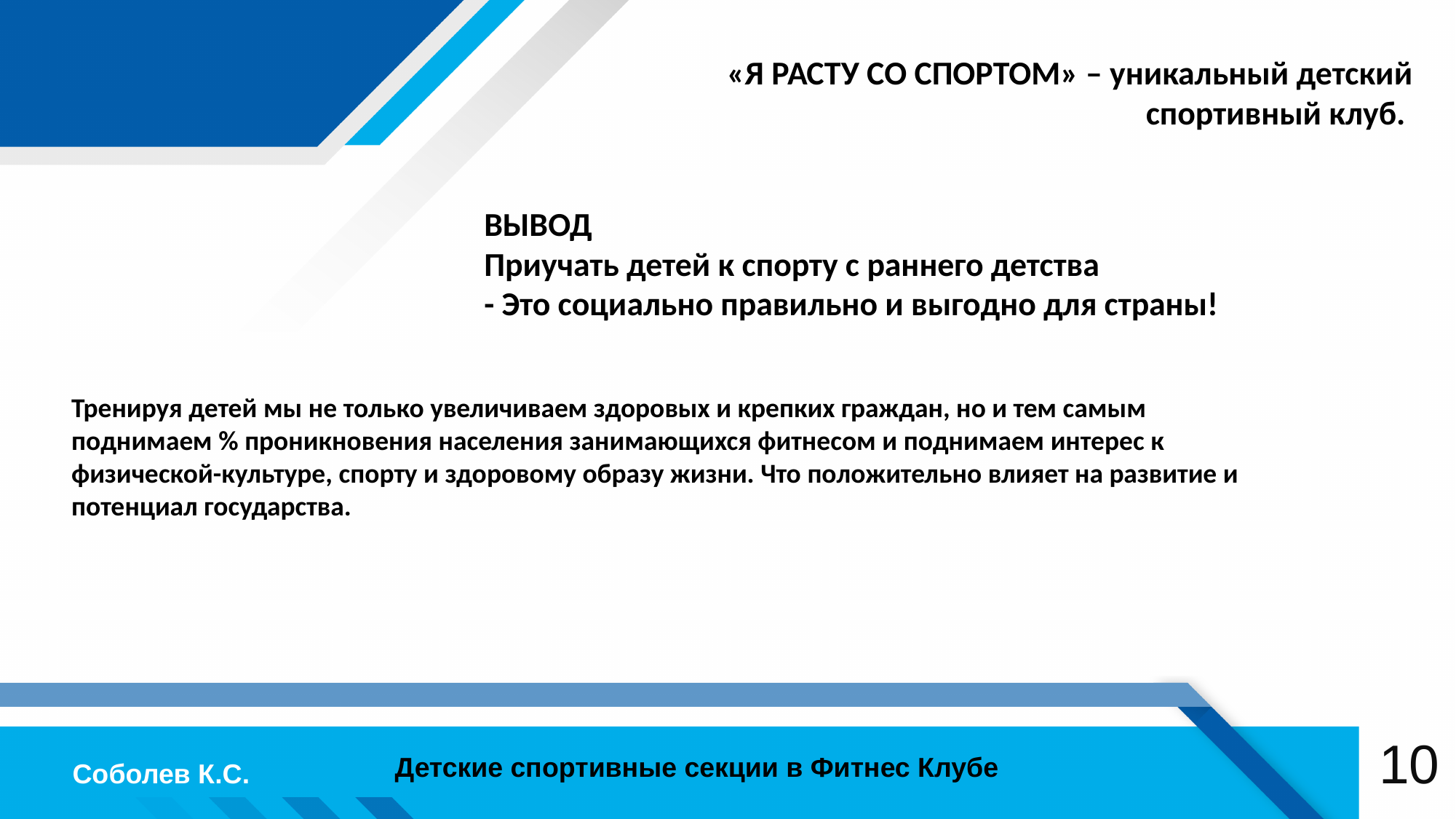

«Я РАСТУ СО СПОРТОМ» – уникальный детский спортивный клуб.
ВЫВОД
Приучать детей к спорту с раннего детства
- Это социально правильно и выгодно для страны!

Тренируя детей мы не только увеличиваем здоровых и крепких граждан, но и тем самым поднимаем % проникновения населения занимающихся фитнесом и поднимаем интерес к физической-культуре, спорту и здоровому образу жизни. Что положительно влияет на развитие и потенциал государства.
10

Детские спортивные секции в Фитнес Клубе
Соболев К.С.